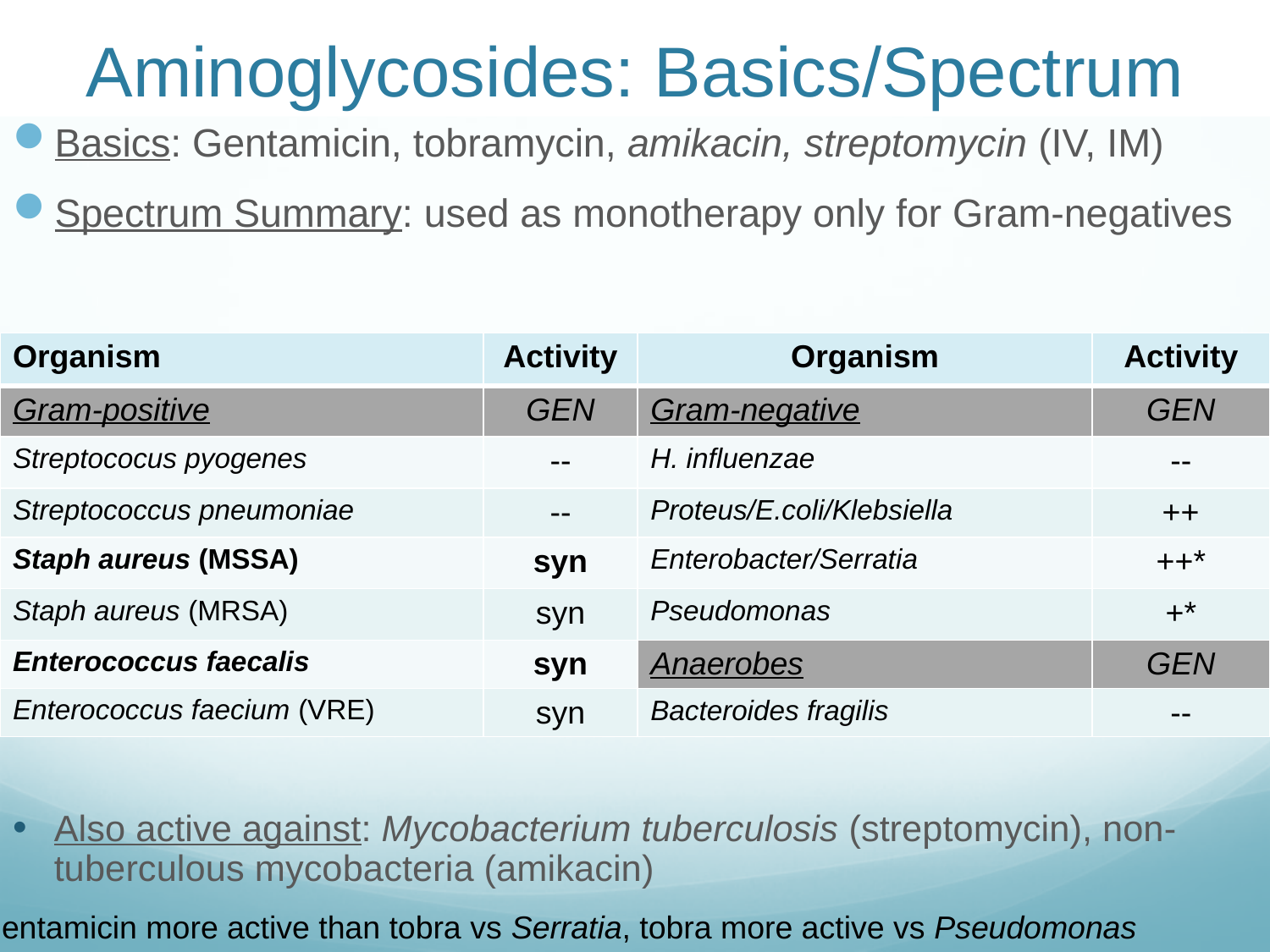

# Aminoglycosides: Basics/Spectrum
Basics: Gentamicin, tobramycin, amikacin, streptomycin (IV, IM)
Spectrum Summary: used as monotherapy only for Gram-negatives

Also active against: Mycobacterium tuberculosis (streptomycin), non-tuberculous mycobacteria (amikacin)

| Organism | Activity | Organism | Activity |
| --- | --- | --- | --- |
| Gram-positive | GEN | Gram-negative | GEN |
| Streptococus pyogenes | -- | H. influenzae | -- |
| Streptococcus pneumoniae | -- | Proteus/E.coli/Klebsiella | ++ |
| Staph aureus (MSSA) | syn | Enterobacter/Serratia | ++\* |
| Staph aureus (MRSA) | syn | Pseudomonas | +\* |
| Enterococcus faecalis | syn | Anaerobes | GEN |
| Enterococcus faecium (VRE) | syn | Bacteroides fragilis | -- |
*gentamicin more active than tobra vs Serratia, tobra more active vs Pseudomonas